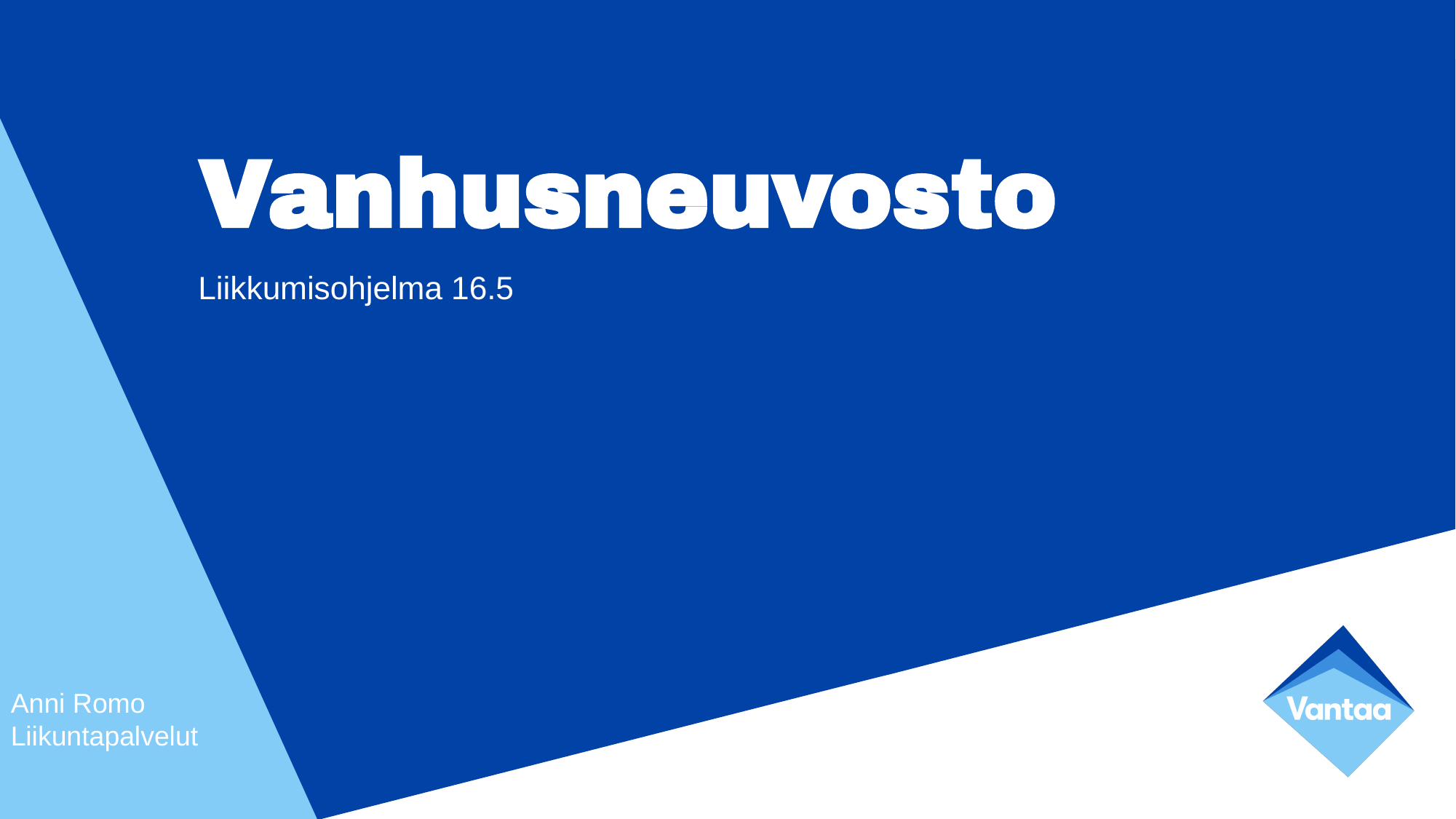

# Vanhusneuvosto
Liikkumisohjelma 16.5
Anni Romo
Liikuntapalvelut